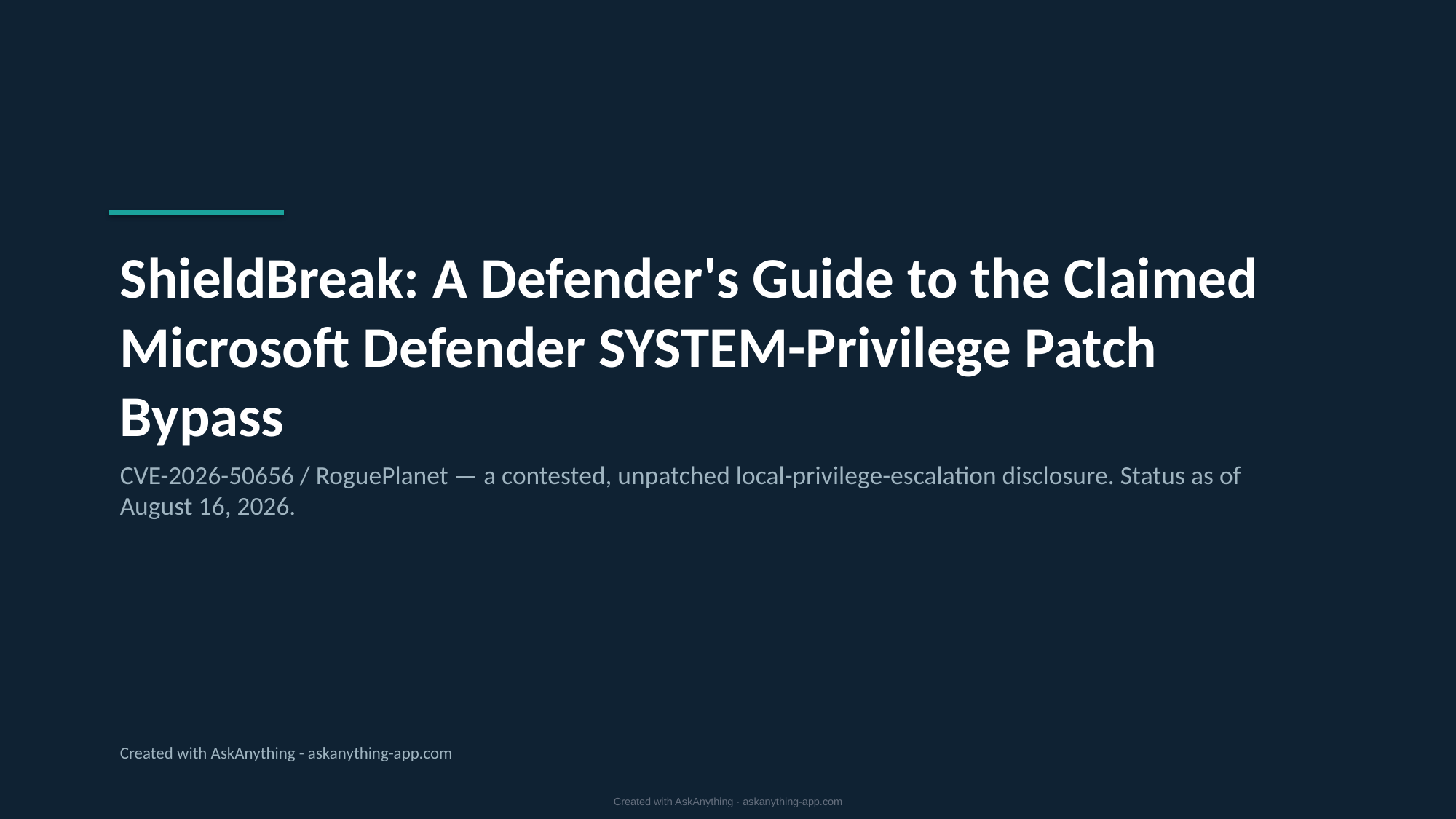

ShieldBreak: A Defender's Guide to the Claimed Microsoft Defender SYSTEM-Privilege Patch Bypass
CVE-2026-50656 / RoguePlanet — a contested, unpatched local-privilege-escalation disclosure. Status as of August 16, 2026.
Created with AskAnything - askanything-app.com
Created with AskAnything · askanything-app.com